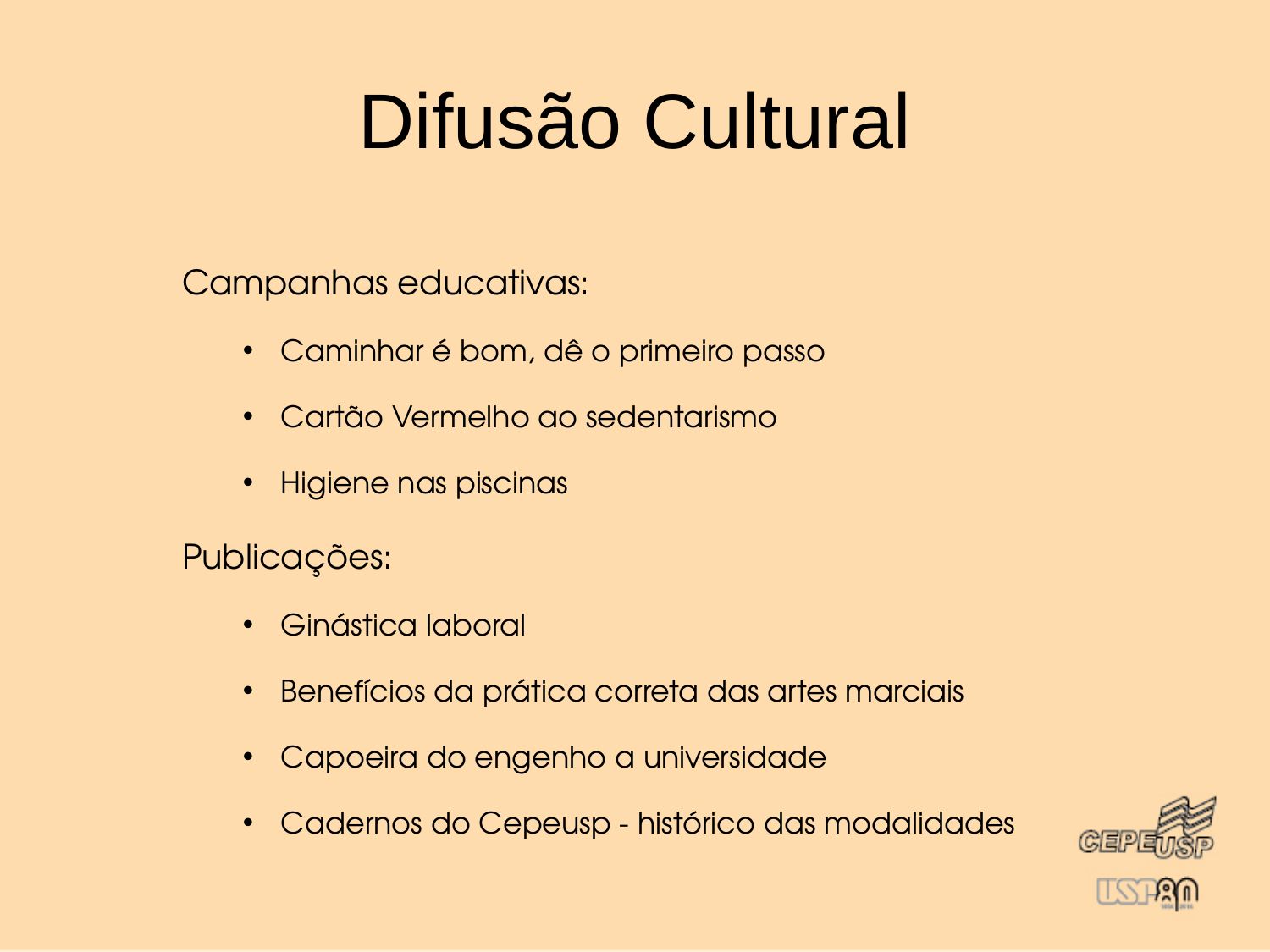

# Difusão Cultural
Campanhas educativas:
Caminhar é bom, dê o primeiro passo
Cartão Vermelho ao sedentarismo
Higiene nas piscinas
Publicações:
Ginástica laboral
Benefícios da prática correta das artes marciais
Capoeira do engenho a universidade
Cadernos do Cepeusp - histórico das modalidades